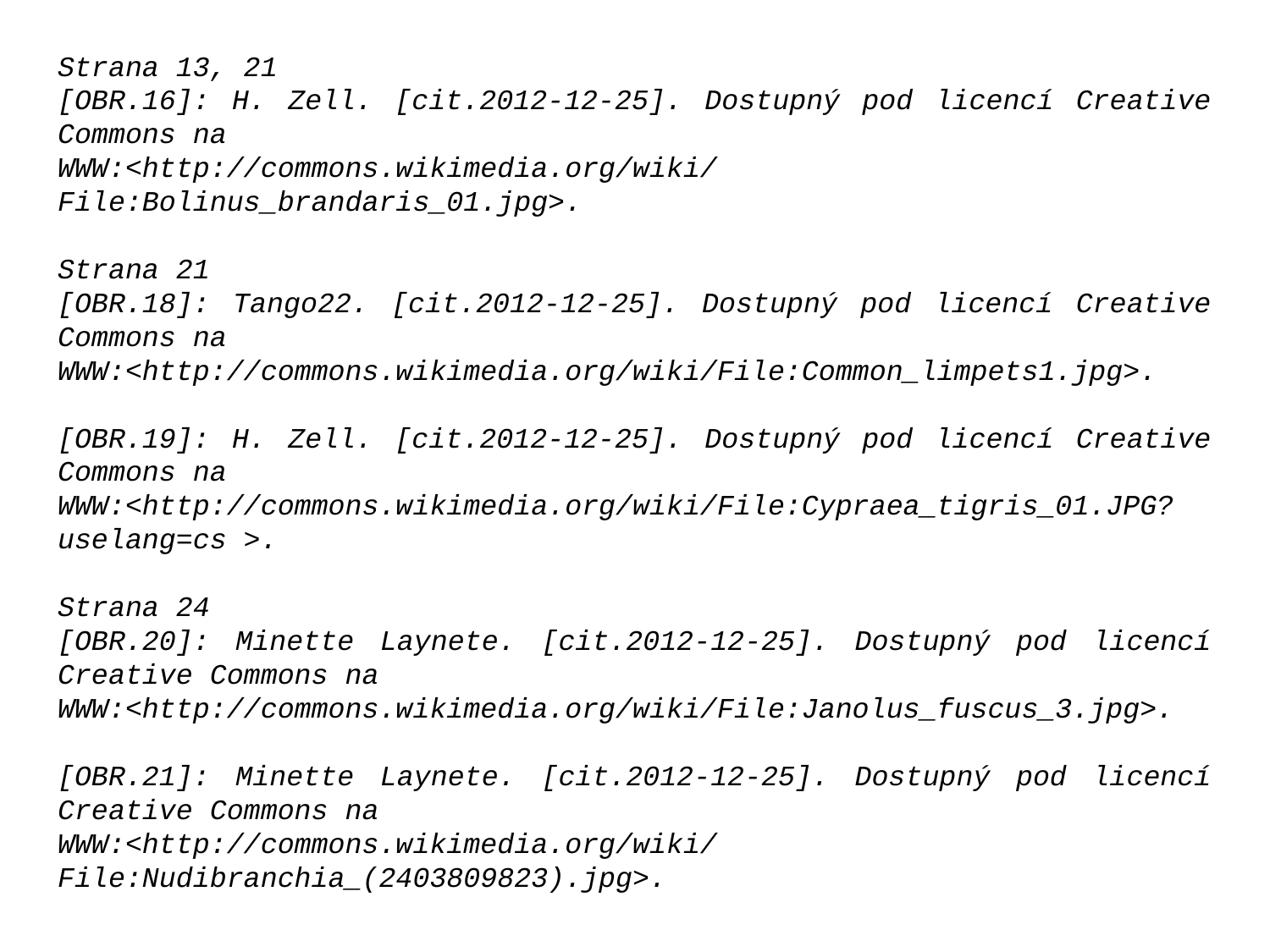

Strana 13, 21
[OBR.16]: H. Zell. [cit.2012-12-25]. Dostupný pod licencí Creative Commons na
WWW:<http://commons.wikimedia.org/wiki/File:Bolinus_brandaris_01.jpg>.

Strana 21
[OBR.18]: Tango22. [cit.2012-12-25]. Dostupný pod licencí Creative Commons na
WWW:<http://commons.wikimedia.org/wiki/File:Common_limpets1.jpg>.

[OBR.19]: H. Zell. [cit.2012-12-25]. Dostupný pod licencí Creative Commons na
WWW:<http://commons.wikimedia.org/wiki/File:Cypraea_tigris_01.JPG?uselang=cs >.

Strana 24
[OBR.20]: Minette Laynete. [cit.2012-12-25]. Dostupný pod licencí Creative Commons na
WWW:<http://commons.wikimedia.org/wiki/File:Janolus_fuscus_3.jpg>.

[OBR.21]: Minette Laynete. [cit.2012-12-25]. Dostupný pod licencí Creative Commons na
WWW:<http://commons.wikimedia.org/wiki/File:Nudibranchia_(2403809823).jpg>.